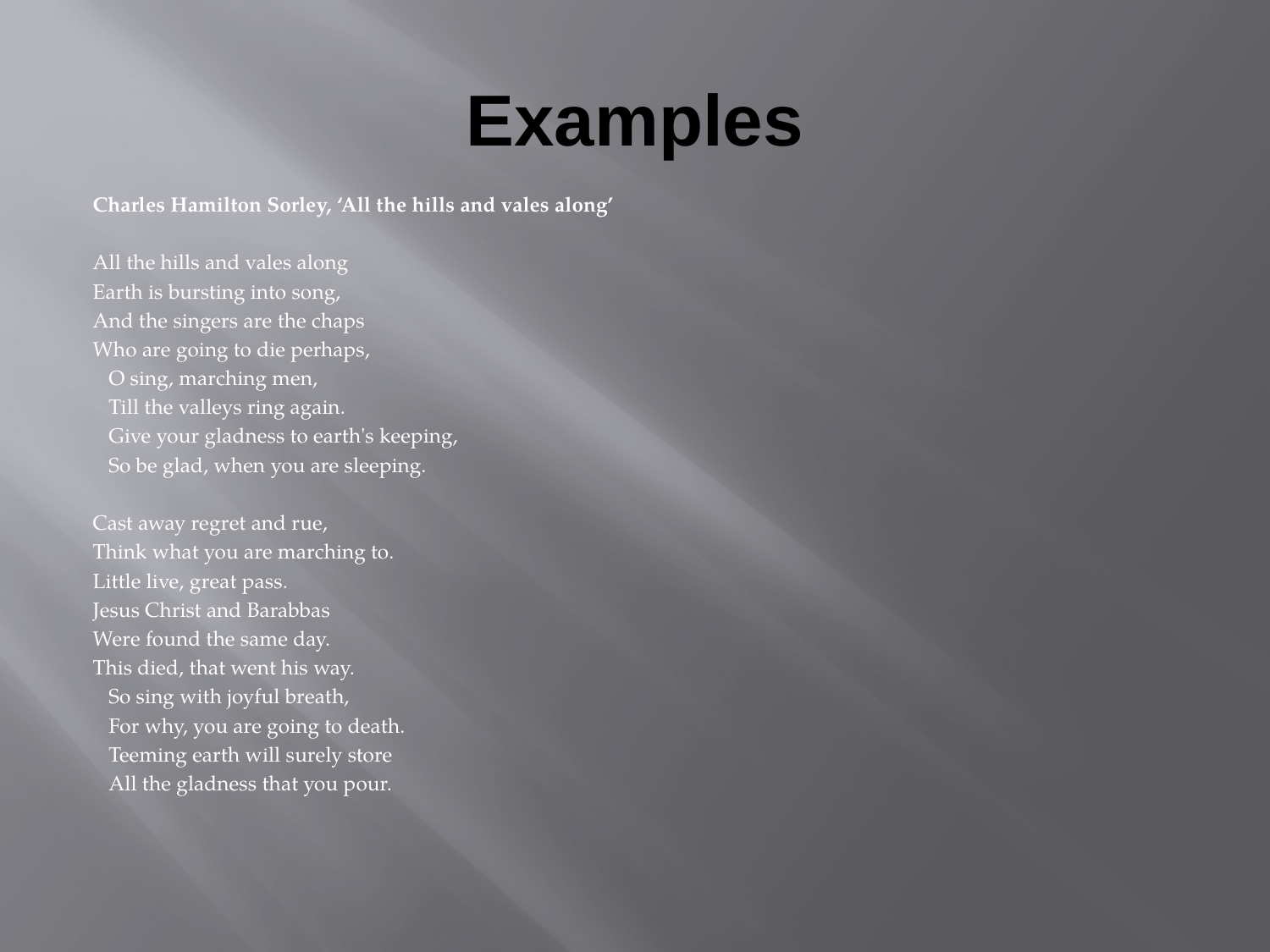

# Examples

Charles Hamilton Sorley, ‘All the hills and vales along’

All the hills and vales along
Earth is bursting into song,
And the singers are the chaps
Who are going to die perhaps,
   O sing, marching men,
   Till the valleys ring again.
   Give your gladness to earth's keeping,
   So be glad, when you are sleeping.

Cast away regret and rue,
Think what you are marching to.
Little live, great pass.
Jesus Christ and Barabbas
Were found the same day.
This died, that went his way.
   So sing with joyful breath,
   For why, you are going to death.
   Teeming earth will surely store
   All the gladness that you pour.